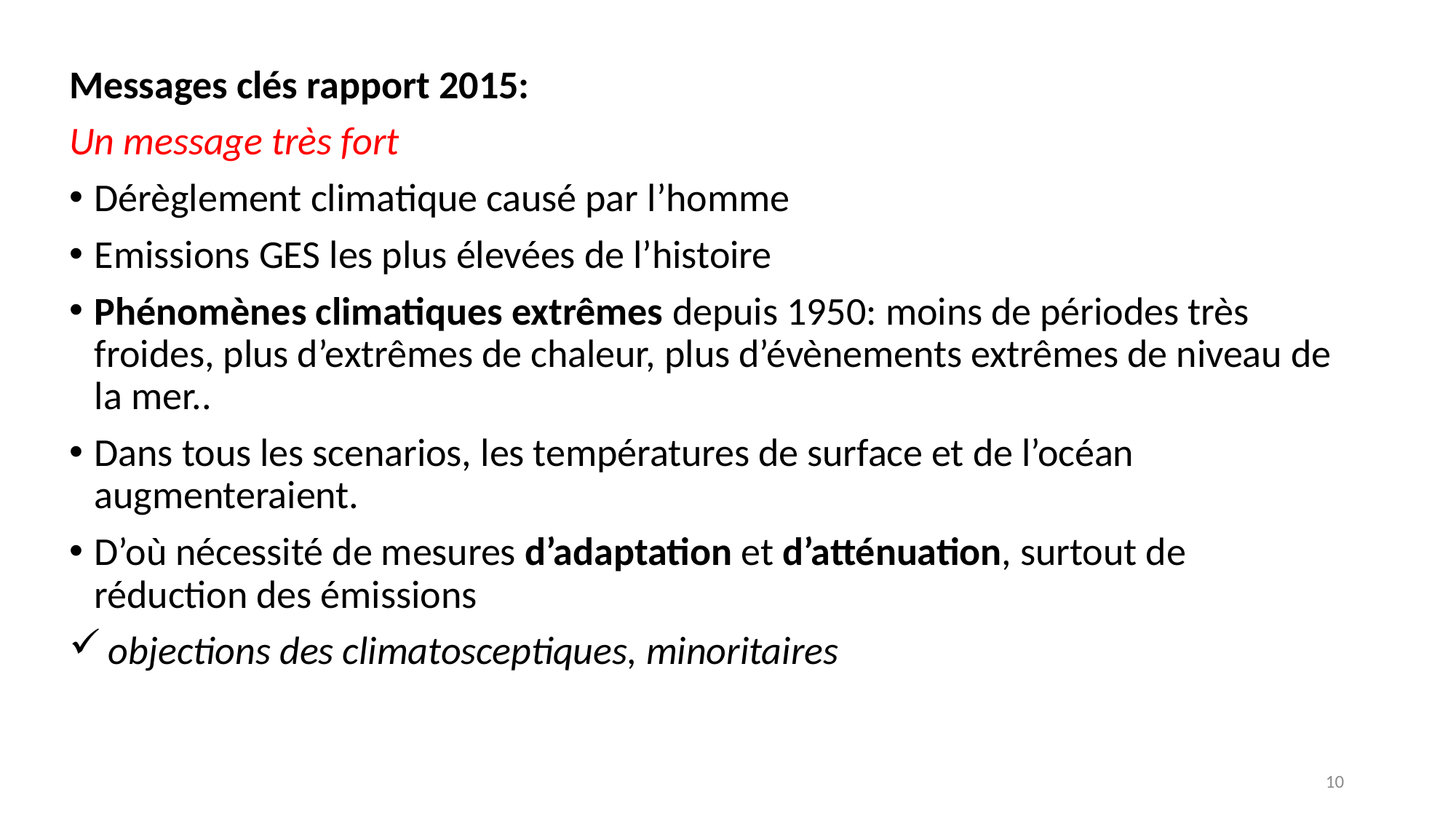

Messages clés rapport 2015:
Un message très fort
Dérèglement climatique causé par l’homme
Emissions GES les plus élevées de l’histoire
Phénomènes climatiques extrêmes depuis 1950: moins de périodes très froides, plus d’extrêmes de chaleur, plus d’évènements extrêmes de niveau de la mer..
Dans tous les scenarios, les températures de surface et de l’océan augmenteraient.
D’où nécessité de mesures d’adaptation et d’atténuation, surtout de réduction des émissions
 objections des climatosceptiques, minoritaires
10